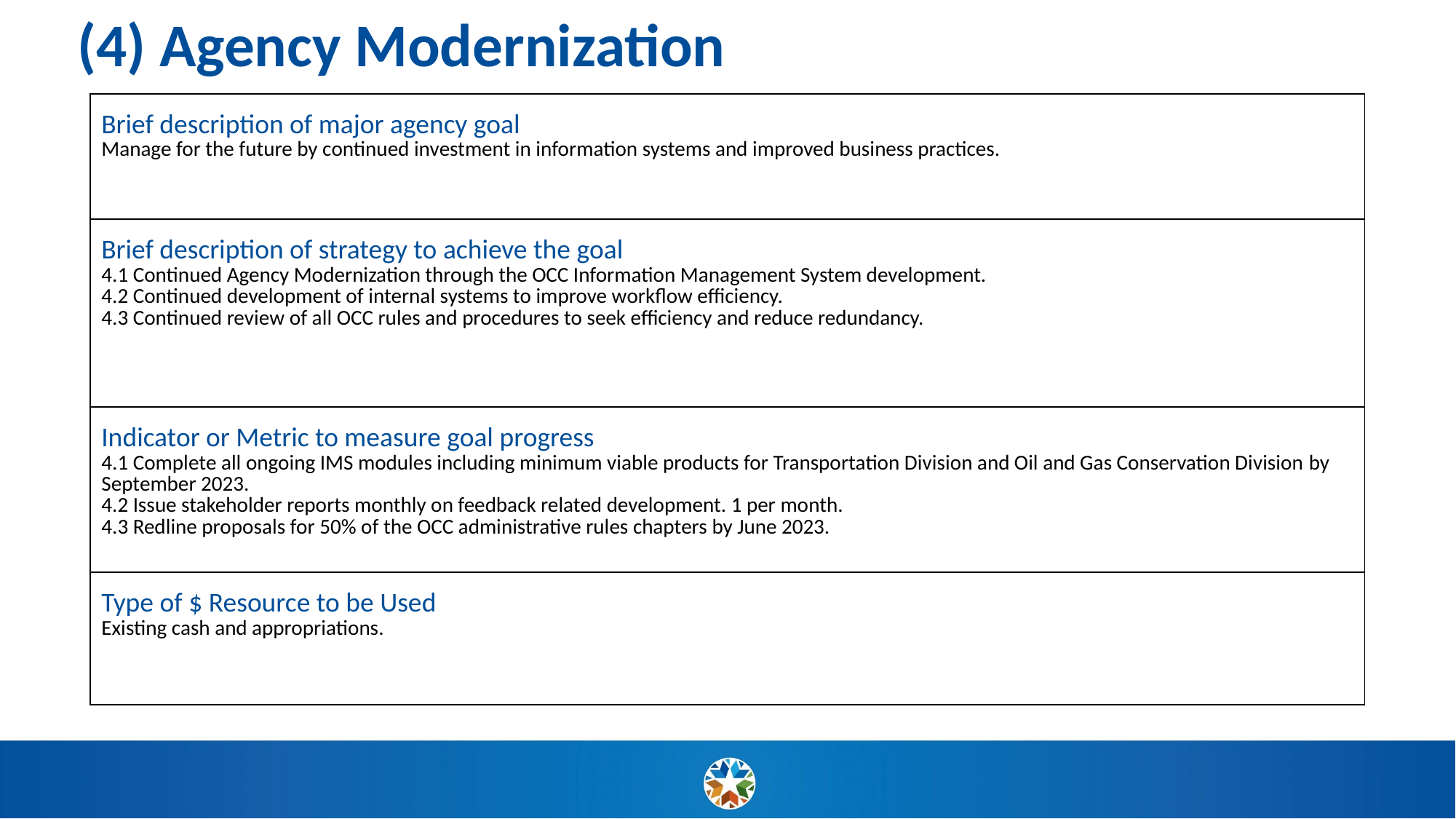

# (4) Agency Modernization
| Brief description of major agency goal Manage for the future by continued investment in information systems and improved business practices. |
| --- |
| Brief description of strategy to achieve the goal 4.1 Continued Agency Modernization through the OCC Information Management System development. 4.2 Continued development of internal systems to improve workflow efficiency.  4.3 Continued review of all OCC rules and procedures to seek efficiency and reduce redundancy. |
| Indicator or Metric to measure goal progress 4.1 Complete all ongoing IMS modules including minimum viable products for Transportation Division and Oil and Gas Conservation Division by September 2023. 4.2 Issue stakeholder reports monthly on feedback related development. 1 per month. 4.3 Redline proposals for 50% of the OCC administrative rules chapters by June 2023. |
| Type of $ Resource to be Used Existing cash and appropriations. |